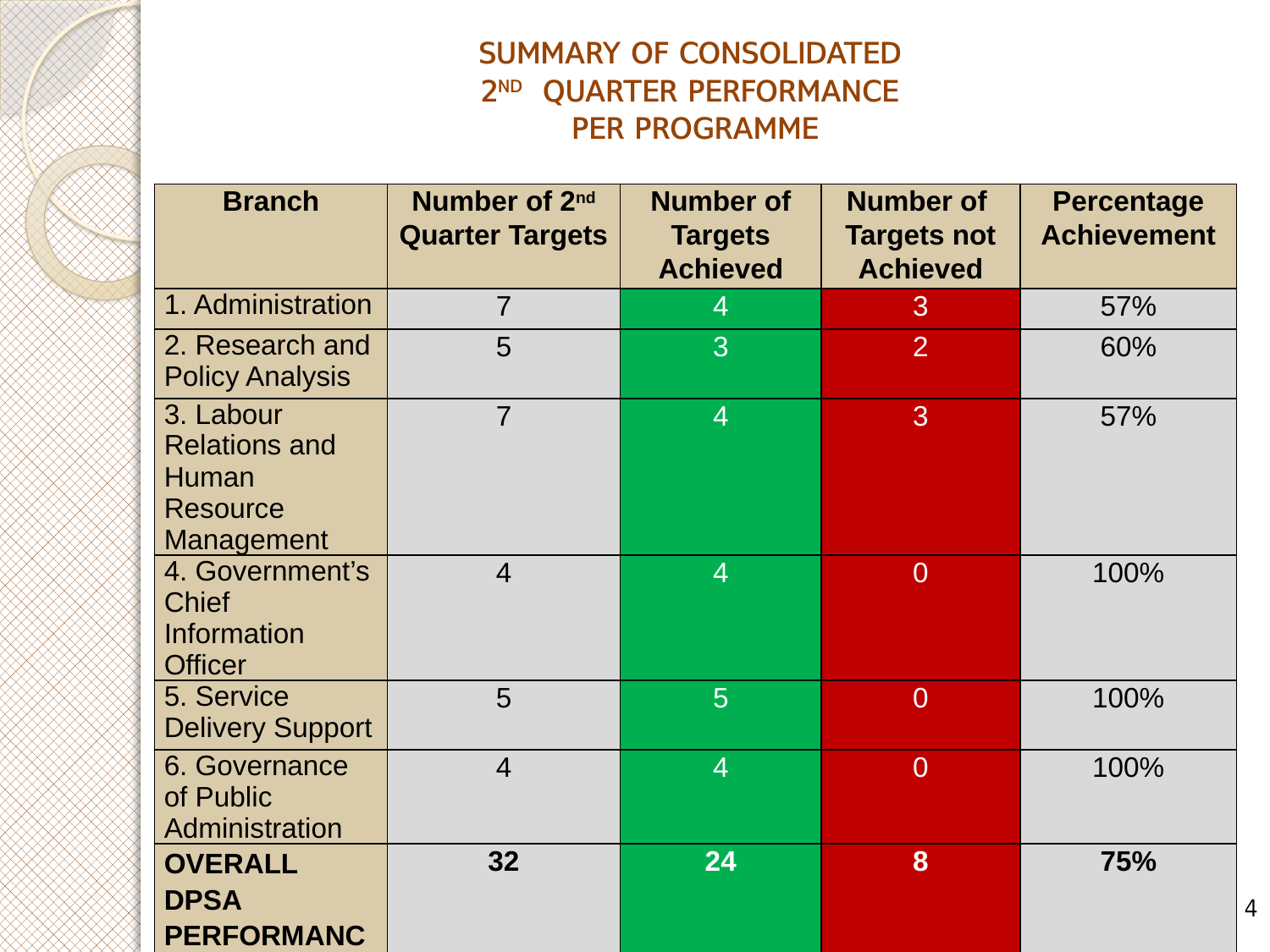

# SUMMARY OF CONSOLIDATED 2ND  QUARTER PERFORMANCE PER PROGRAMME
| Branch | Number of 2nd Quarter Targets | Number of Targets Achieved | Number of Targets not Achieved | Percentage Achievement |
| --- | --- | --- | --- | --- |
| 1. Administration | 7 | 4 | 3 | 57% |
| 2. Research and Policy Analysis | 5 | 3 | 2 | 60% |
| 3. Labour Relations and Human Resource Management | 7 | 4 | 3 | 57% |
| 4. Government’s Chief Information Officer | 4 | 4 | 0 | 100% |
| 5. Service Delivery Support | 5 | 5 | 0 | 100% |
| 6. Governance of Public Administration | 4 | 4 | 0 | 100% |
| OVERALL DPSA PERFORMANCE | 32 | 24 | 8 | 75% |
4